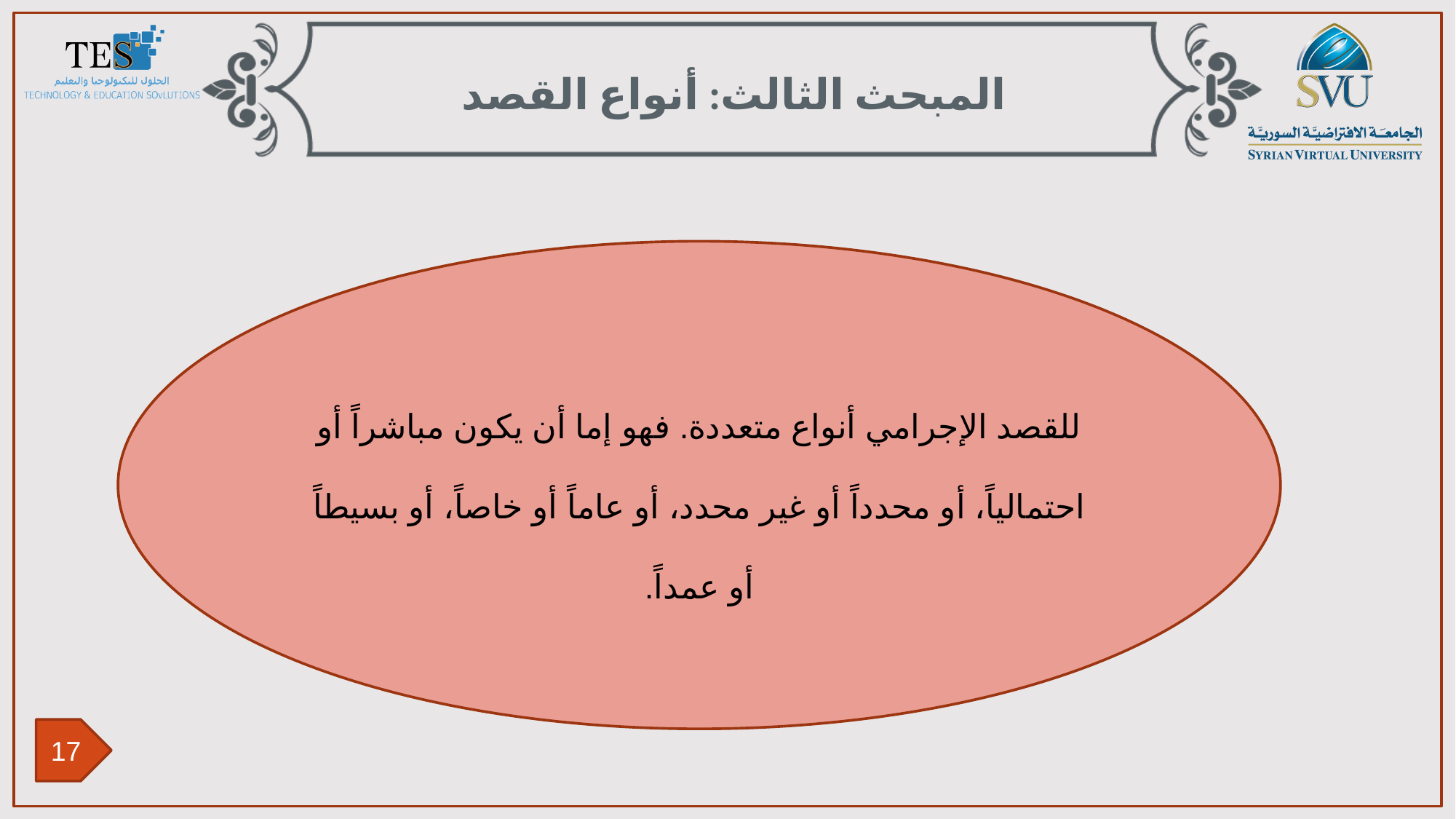

المبحث الثالث: أنواع القصد
للقصد الإجرامي أنواع متعددة. فهو إما أن يكون مباشراً أو احتمالياً، أو محدداً أو غير محدد، أو عاماً أو خاصاً، أو بسيطاً أو عمداً.